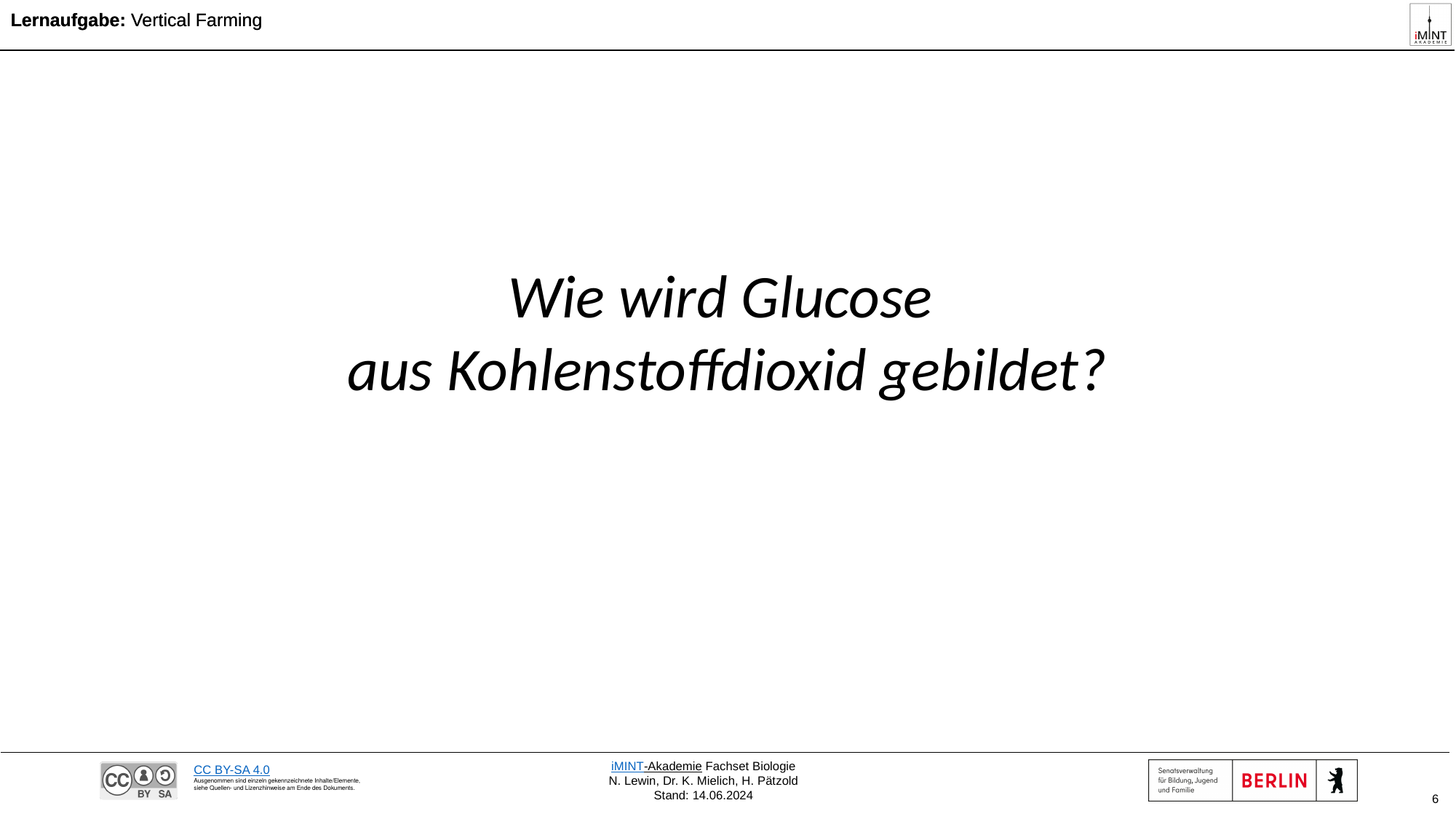

Wie wird Glucose
aus Kohlenstoffdioxid gebildet?

6